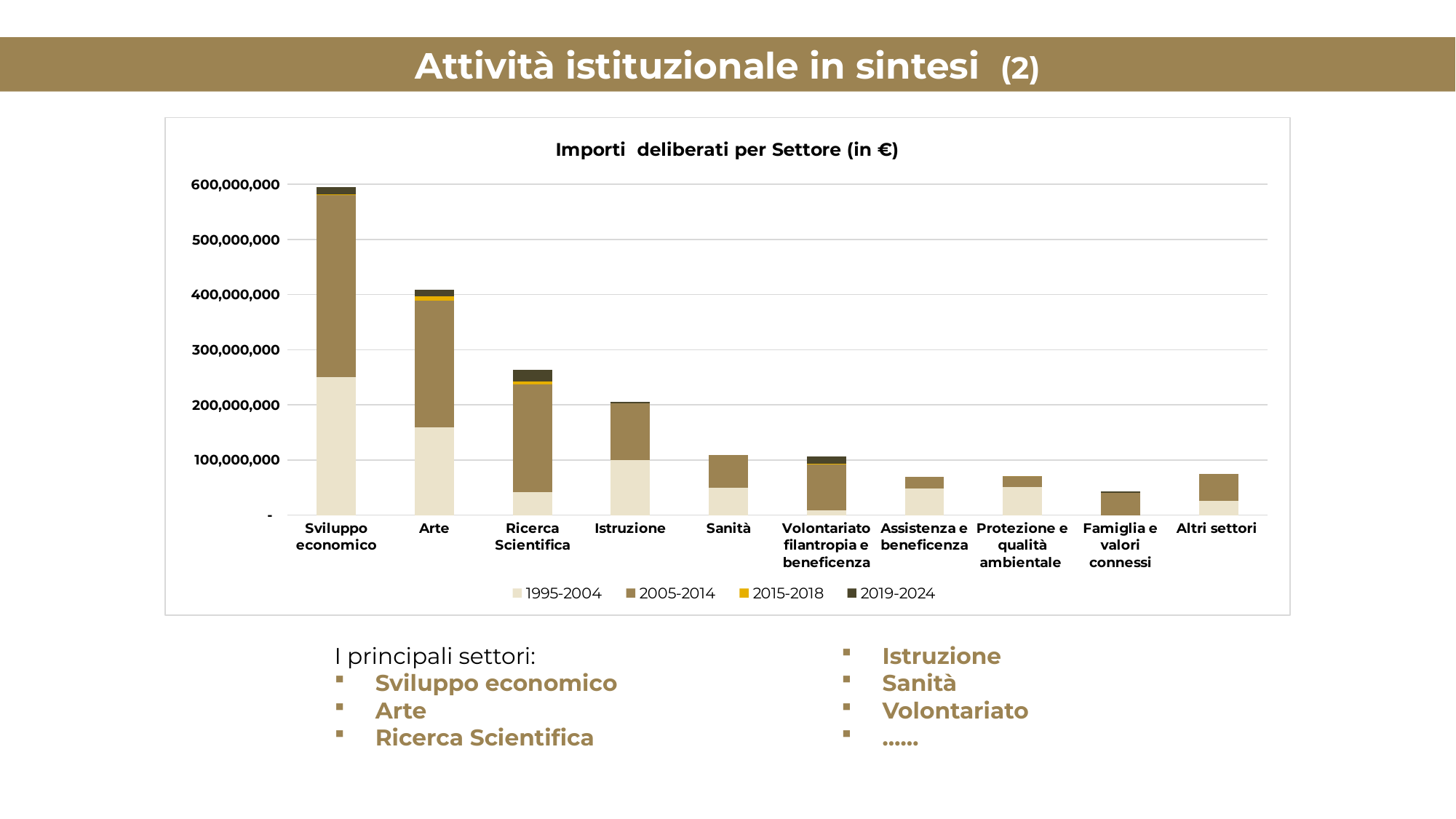

Attività istituzionale in sintesi  (2)

### Chart: Importi  deliberati per Settore (in €)

| Category | 1995-2004 | 2005-2014 | 2015-2018 | 2019-2024 |
|---|---|---|---|---|
| Sviluppo economico | 250761000.0 | 329812236.0 | 1041231.0 | 13014953.71 |
| Arte | 158680320.60085836 | 231027652.45999998 | 6842604.0 | 12168895.0 |
| Ricerca Scientifica | 41892066.0944206 | 195477350.0 | 4609584.0 | 21187844.36 |
| Istruzione | 99331245.92274678 | 103378517.0 | 0.0 | 3140013.1100000003 |
| Sanità | 50201108.583690986 | 59206828.9 | 0.0 | 0.0 |
| Volontariato filantropia e beneficenza | 8541000.0 | 83019307.0 | 2008867.0 | 13523434.0 |
| Assistenza e beneficenza | 48202800.0 | 21085000.0 | 0.0 | 0.0 |
| Protezione e qualità ambientale  | 50665097.42489271 | 19928500.0 | 3000.0 | 0.0 |
| Famiglia e valori connessi | 0.0 | 39887000.0 | 0.0 | 3165000.0 |
| Altri settori  | 26023500.0 | 48218000.0 | 0.0 | 0.0 |
I principali settori:
Sviluppo economico
Arte
Ricerca Scientifica

Istruzione
Sanità
Volontariato
……